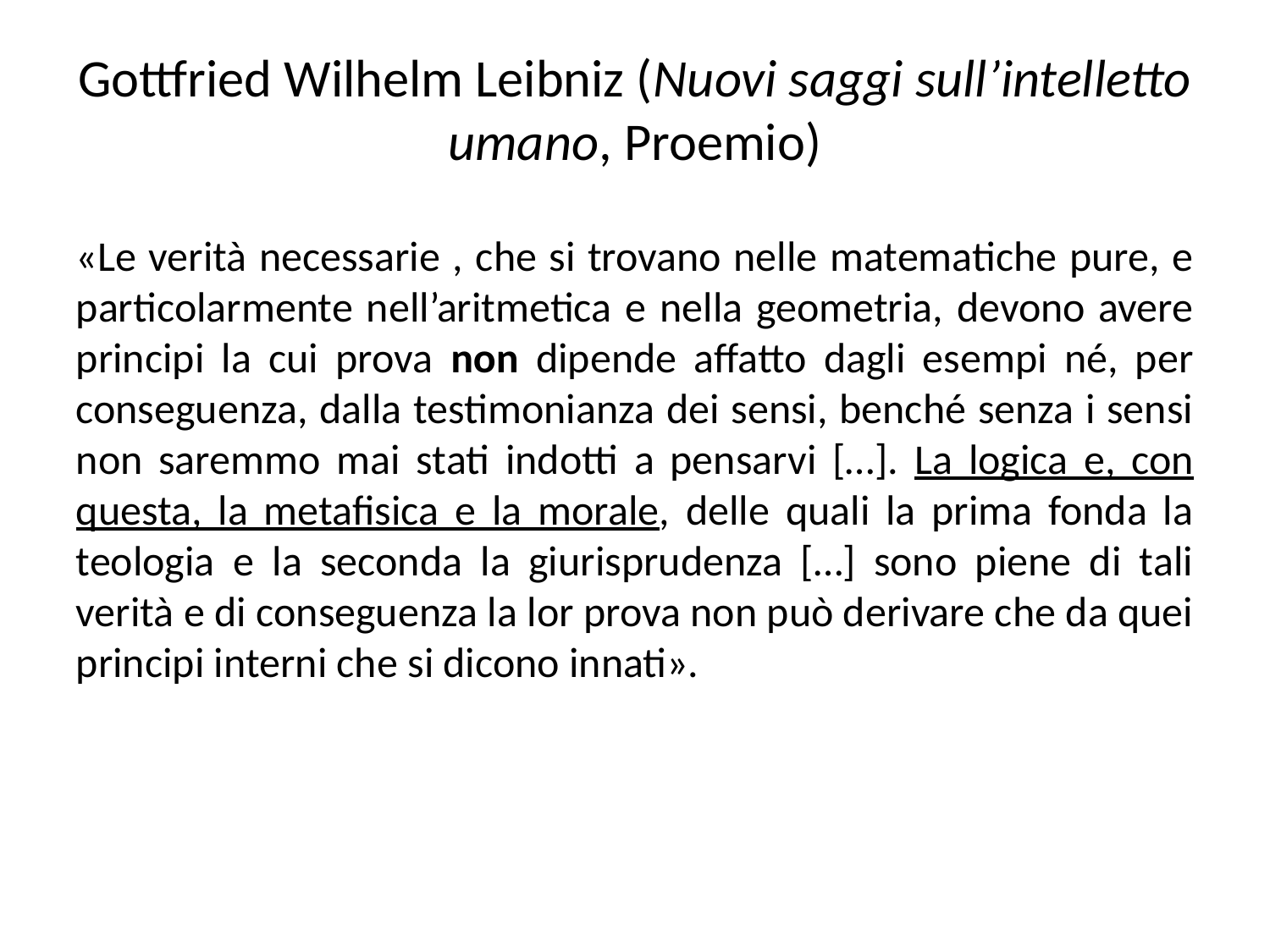

Gottfried Wilhelm Leibniz (Nuovi saggi sull’intelletto umano, Proemio)
«Le verità necessarie , che si trovano nelle matematiche pure, e particolarmente nell’aritmetica e nella geometria, devono avere principi la cui prova non dipende affatto dagli esempi né, per conseguenza, dalla testimonianza dei sensi, benché senza i sensi non saremmo mai stati indotti a pensarvi […]. La logica e, con questa, la metafisica e la morale, delle quali la prima fonda la teologia e la seconda la giurisprudenza […] sono piene di tali verità e di conseguenza la lor prova non può derivare che da quei principi interni che si dicono innati».